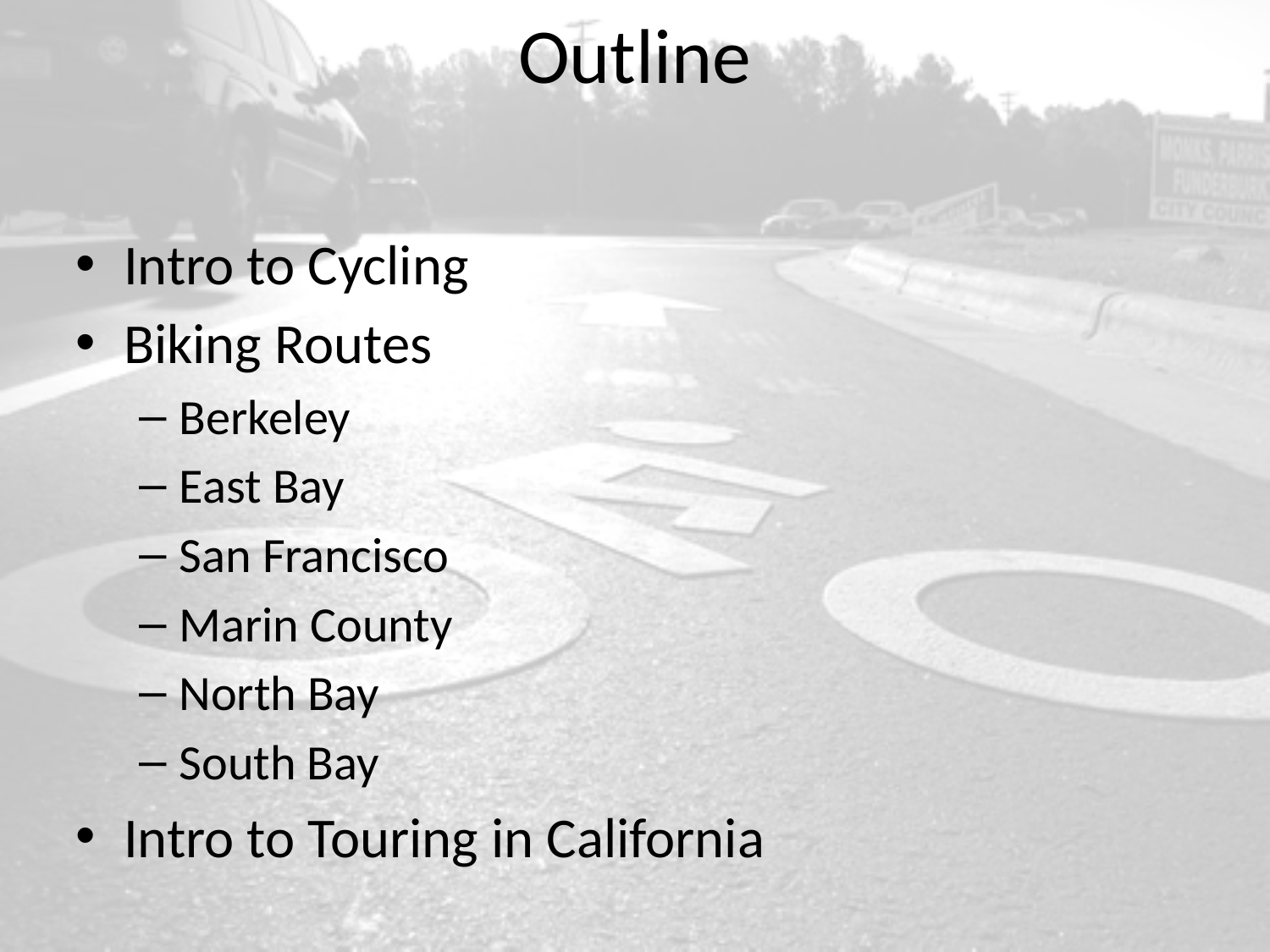

# Outline
Intro to Cycling
Biking Routes
Berkeley
East Bay
San Francisco
Marin County
North Bay
South Bay
Intro to Touring in California